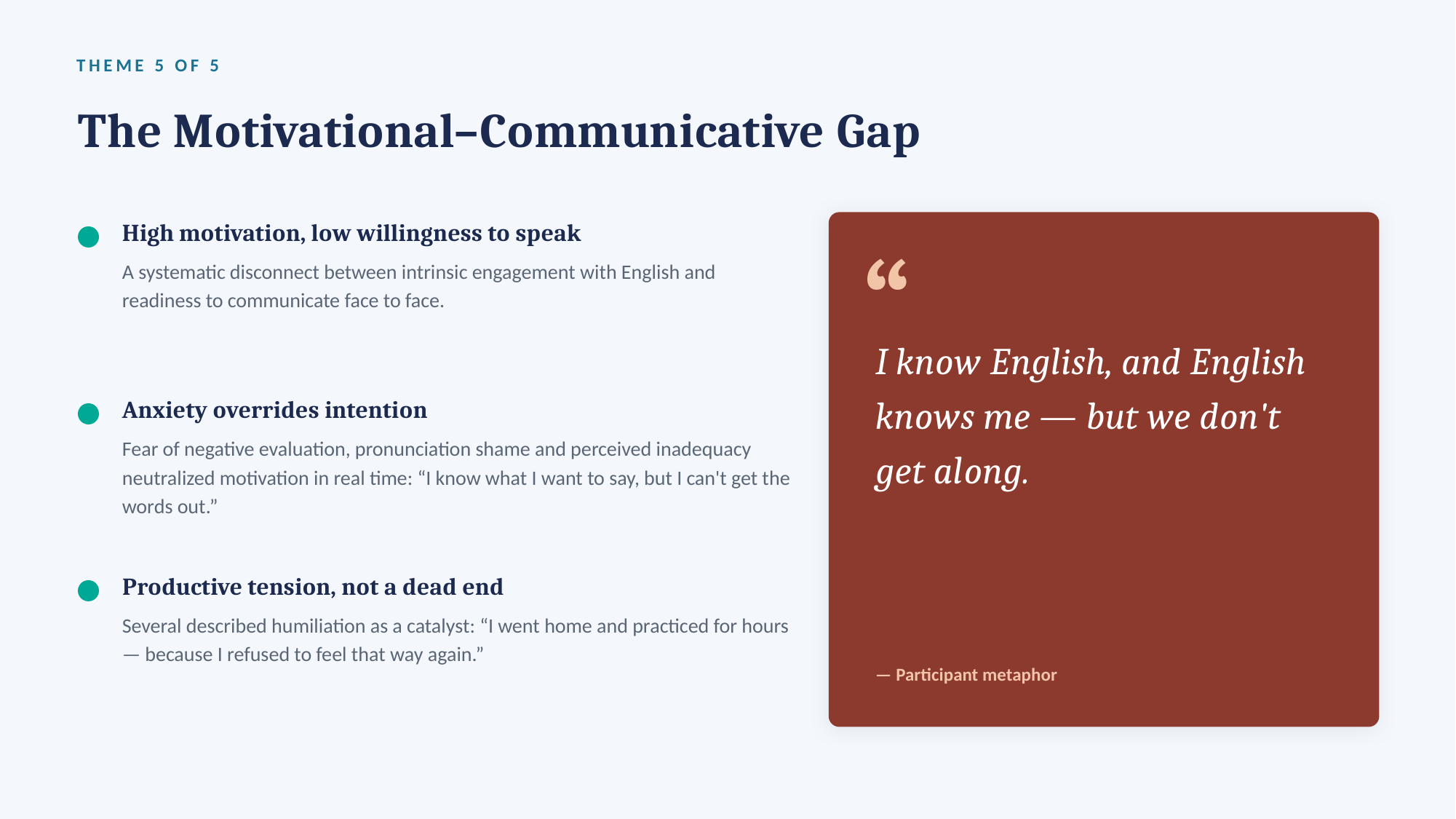

THEME 5 OF 5
The Motivational–Communicative Gap
High motivation, low willingness to speak

“

A systematic disconnect between intrinsic engagement with English and readiness to communicate face to face.
I know English, and English knows me — but we don't get along.
Anxiety overrides intention

Fear of negative evaluation, pronunciation shame and perceived inadequacy neutralized motivation in real time: “I know what I want to say, but I can't get the words out.”
Productive tension, not a dead end

Several described humiliation as a catalyst: “I went home and practiced for hours — because I refused to feel that way again.”
— Participant metaphor